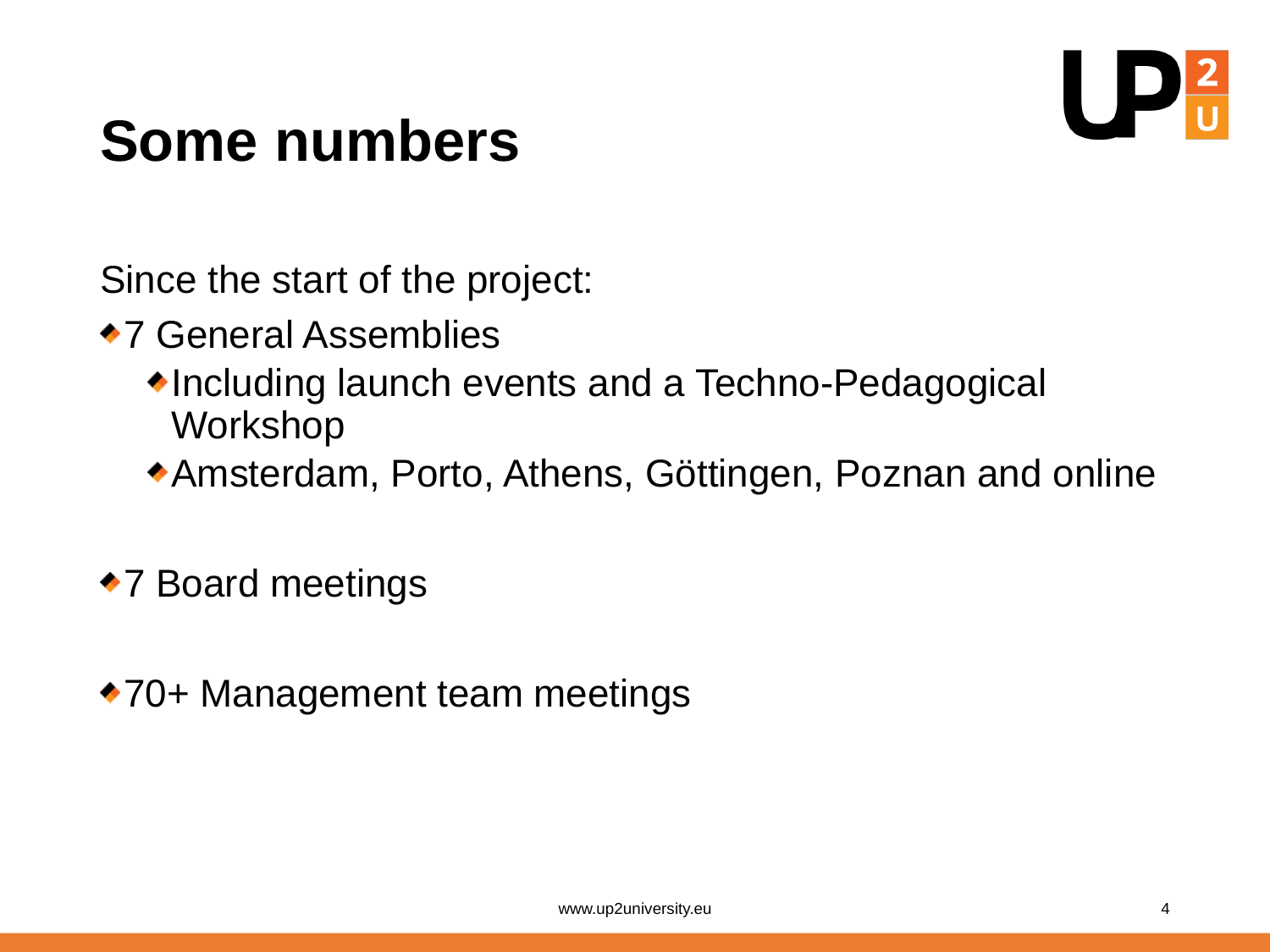

# Some numbers
Since the start of the project:
7 General Assemblies
Including launch events and a Techno-Pedagogical Workshop
Amsterdam, Porto, Athens, Göttingen, Poznan and online

7 Board meetings

70+ Management team meetings

www.up2university.eu
4